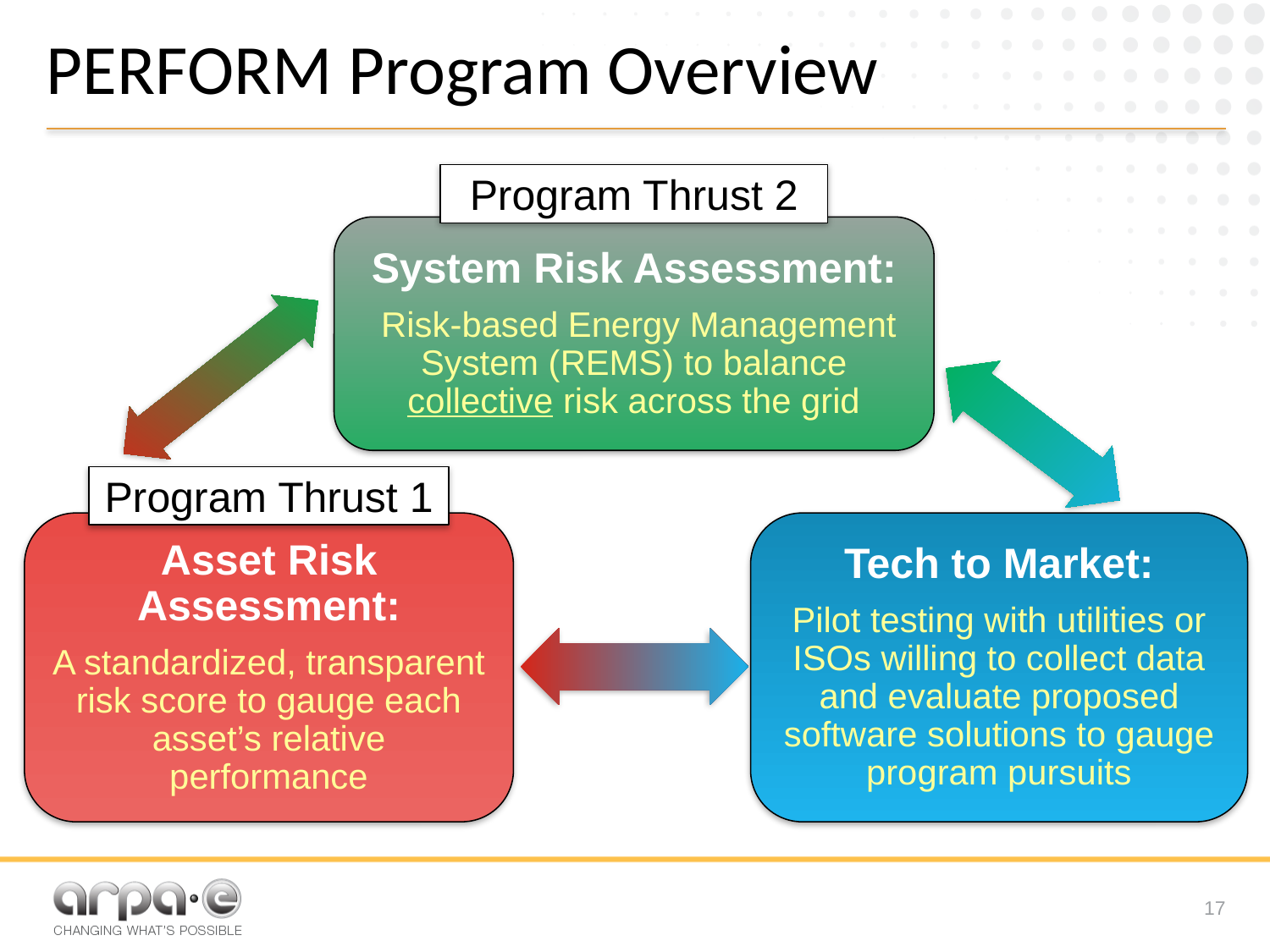

# PERFORM Program Overview
Program Thrust 2
System Risk Assessment:
 Risk-based Energy Management System (REMS) to balance collective risk across the grid

Program Thrust 1
Asset Risk Assessment:
A standardized, transparent risk score to gauge each asset’s relative performance
Tech to Market:
Pilot testing with utilities or ISOs willing to collect data and evaluate proposed software solutions to gauge program pursuits

17